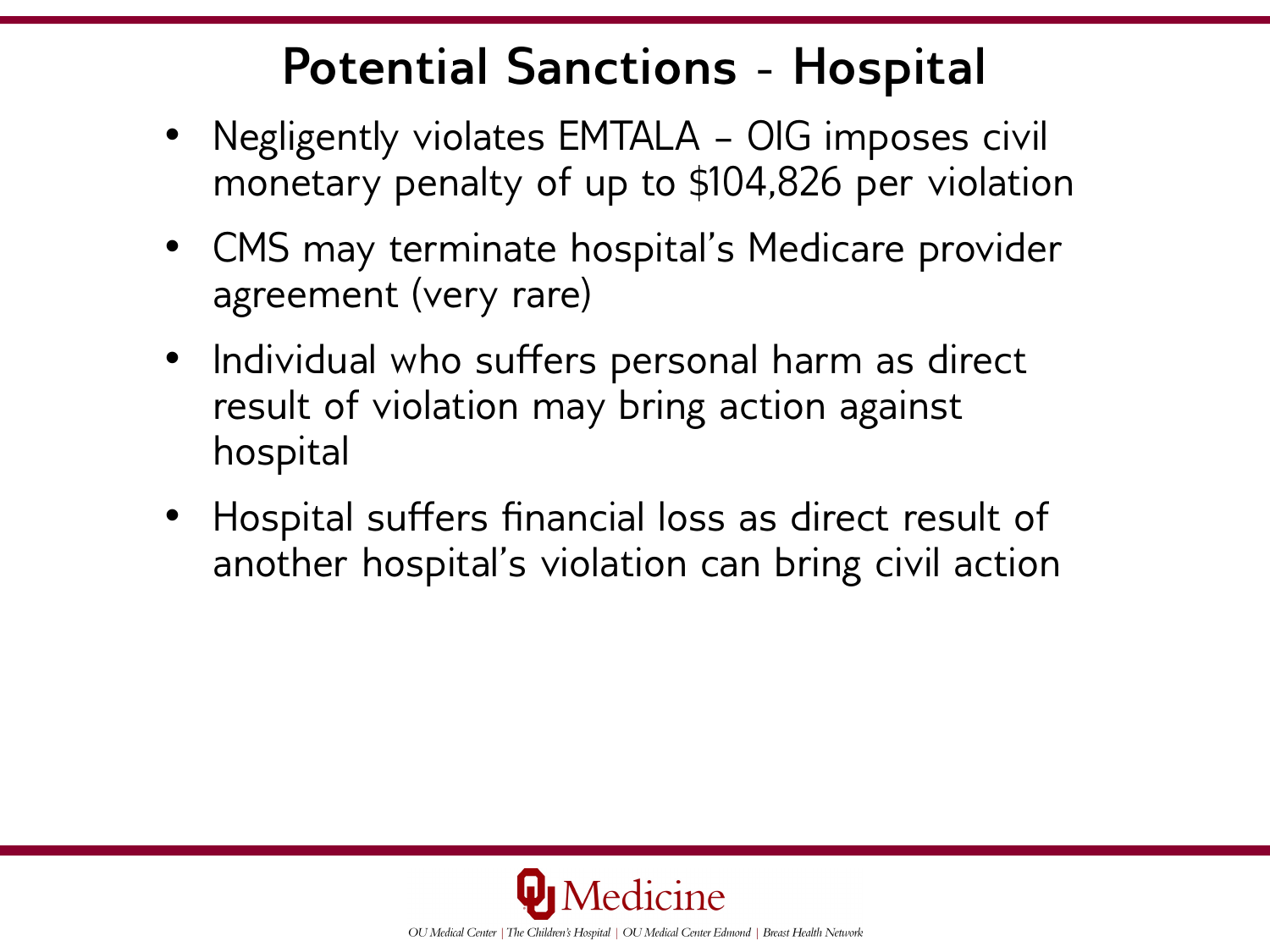

Potential Sanctions - Hospital
Negligently violates EMTALA – OIG imposes civil monetary penalty of up to $104,826 per violation
CMS may terminate hospital’s Medicare provider agreement (very rare)
Individual who suffers personal harm as direct result of violation may bring action against hospital
Hospital suffers financial loss as direct result of another hospital’s violation can bring civil action